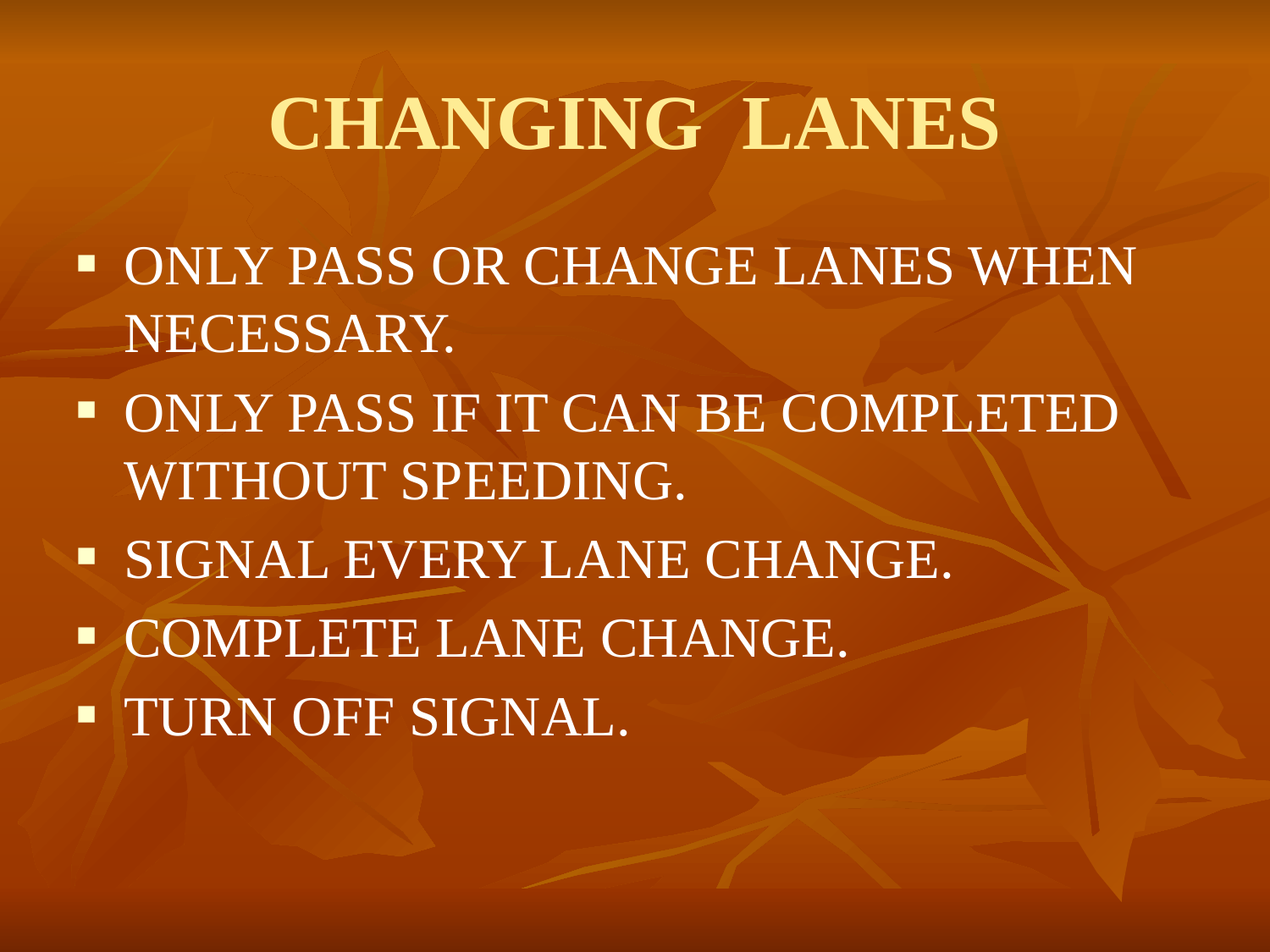

# CHANGING  LANES
ONLY PASS OR CHANGE LANES WHEN NECESSARY.
ONLY PASS IF IT CAN BE COMPLETED WITHOUT SPEEDING.
SIGNAL EVERY LANE CHANGE.
COMPLETE LANE CHANGE.
TURN OFF SIGNAL.